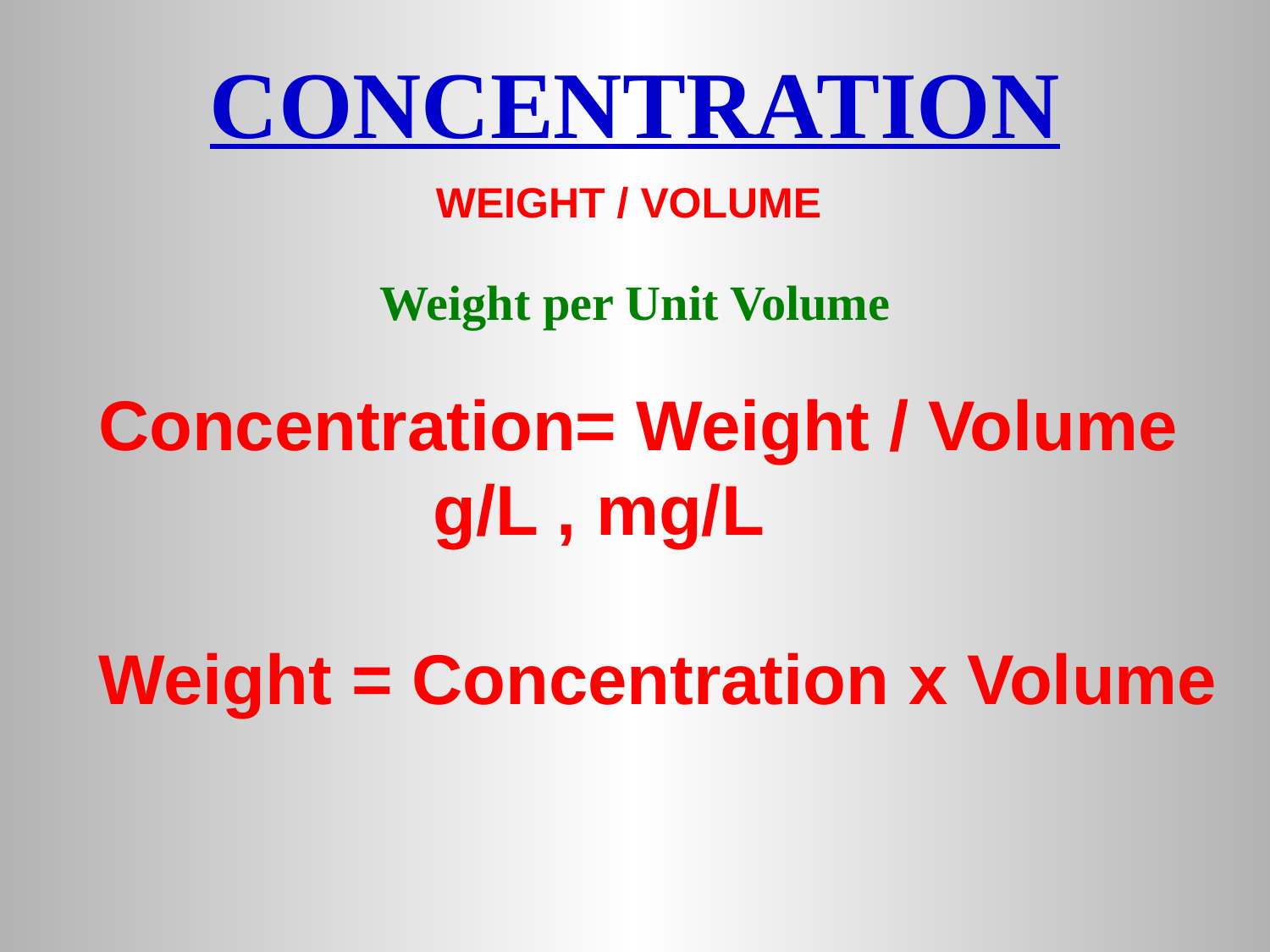

# CONCENTRATION
WEIGHT / VOLUME
Weight per Unit Volume
Concentration= Weight / Volume
                 g/L , mg/L

Weight = Concentration x Volume